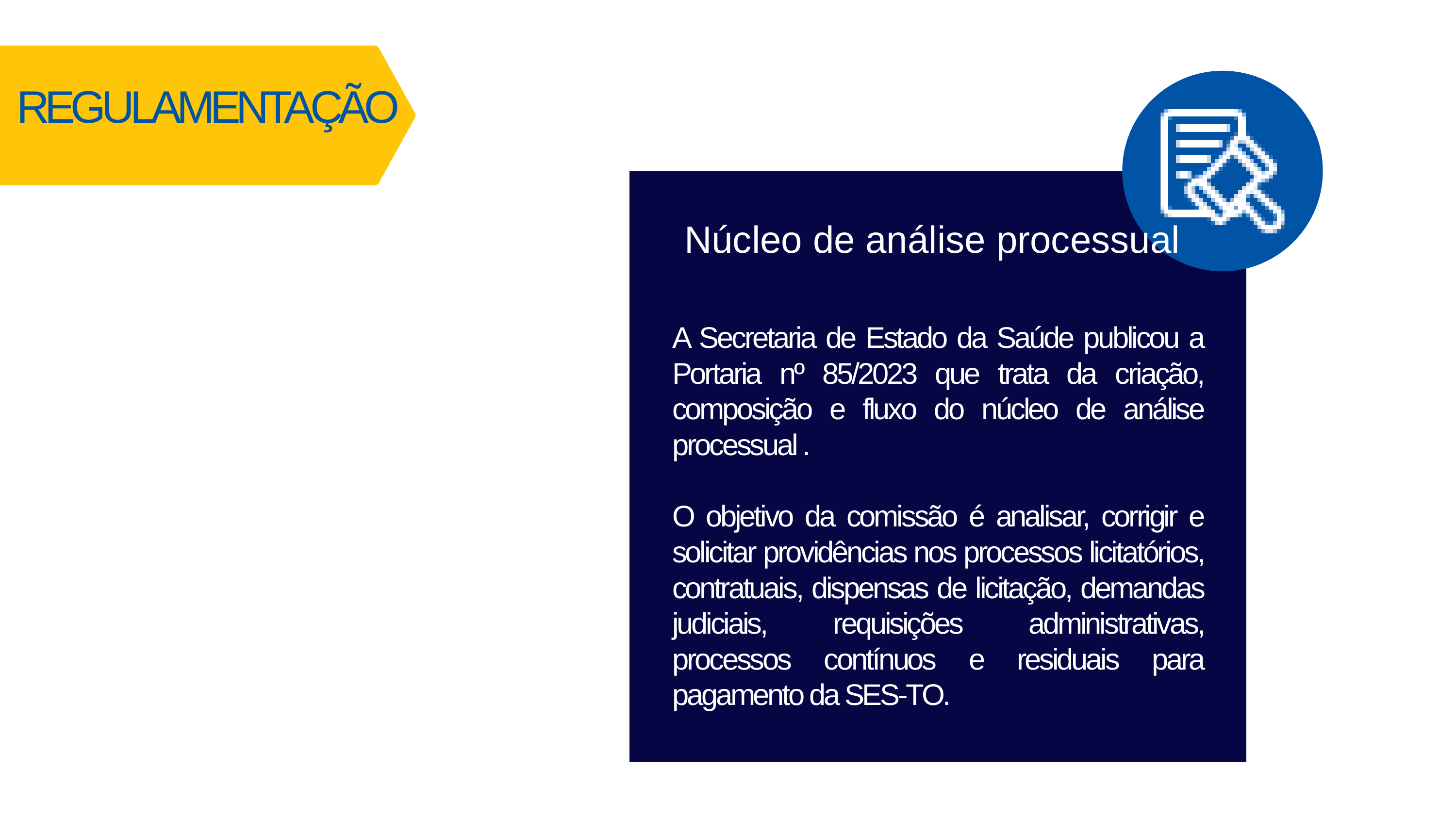

REGULAMENTAÇÃO

Núcleo de análise processual

A Secretaria de Estado da Saúde publicou a Portaria nº 85/2023 que trata da criação, composição e fluxo do núcleo de análise processual .

O objetivo da comissão é analisar, corrigir e solicitar providências nos processos licitatórios, contratuais, dispensas de licitação, demandas judiciais, requisições administrativas, processos contínuos e residuais para pagamento da SES-TO.